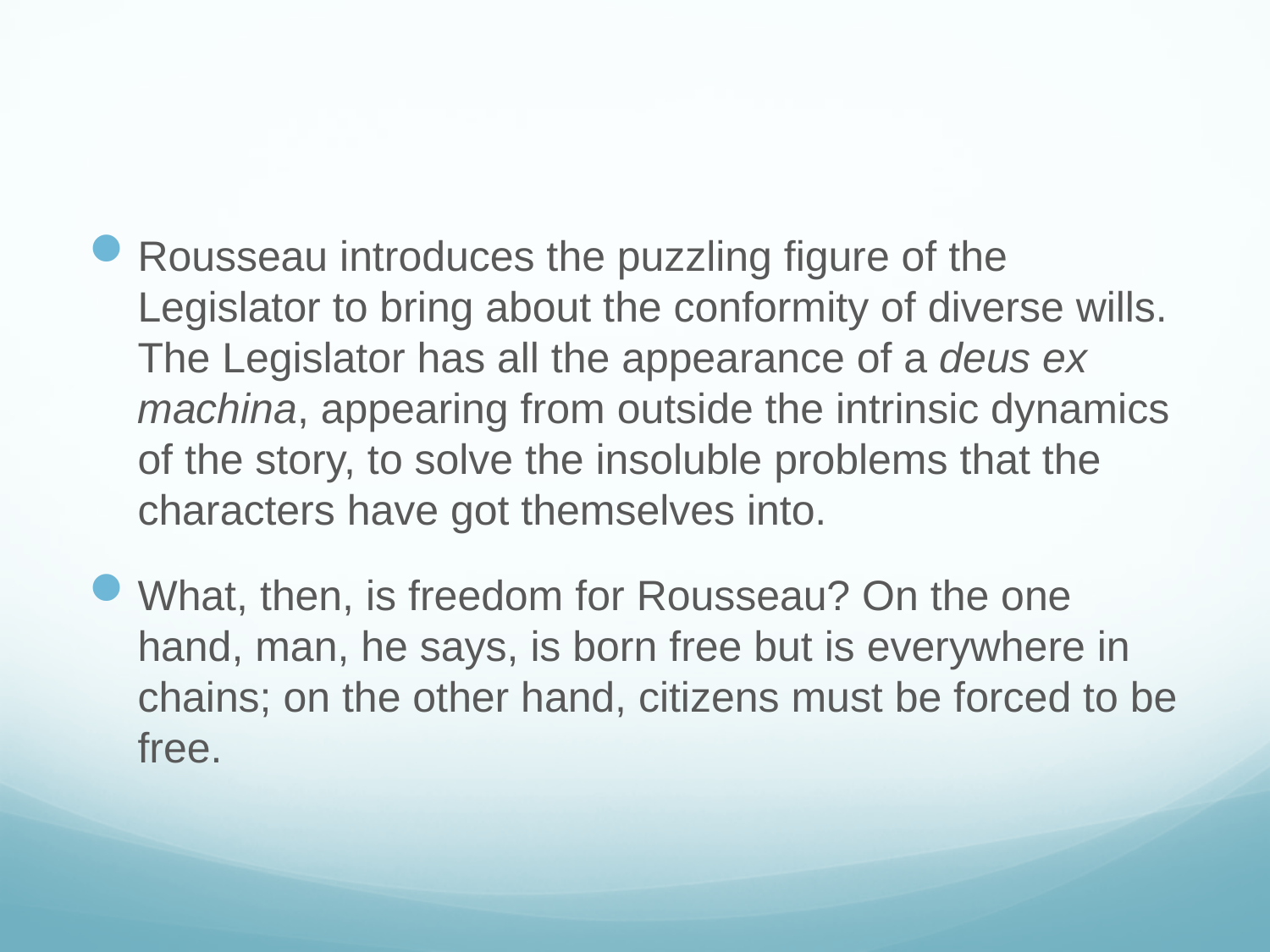

#
Rousseau introduces the puzzling figure of the Legislator to bring about the conformity of diverse wills. The Legislator has all the appearance of a deus ex machina, appearing from outside the intrinsic dynamics of the story, to solve the insoluble problems that the characters have got themselves into.
What, then, is freedom for Rousseau? On the one hand, man, he says, is born free but is everywhere in chains; on the other hand, citizens must be forced to be free.